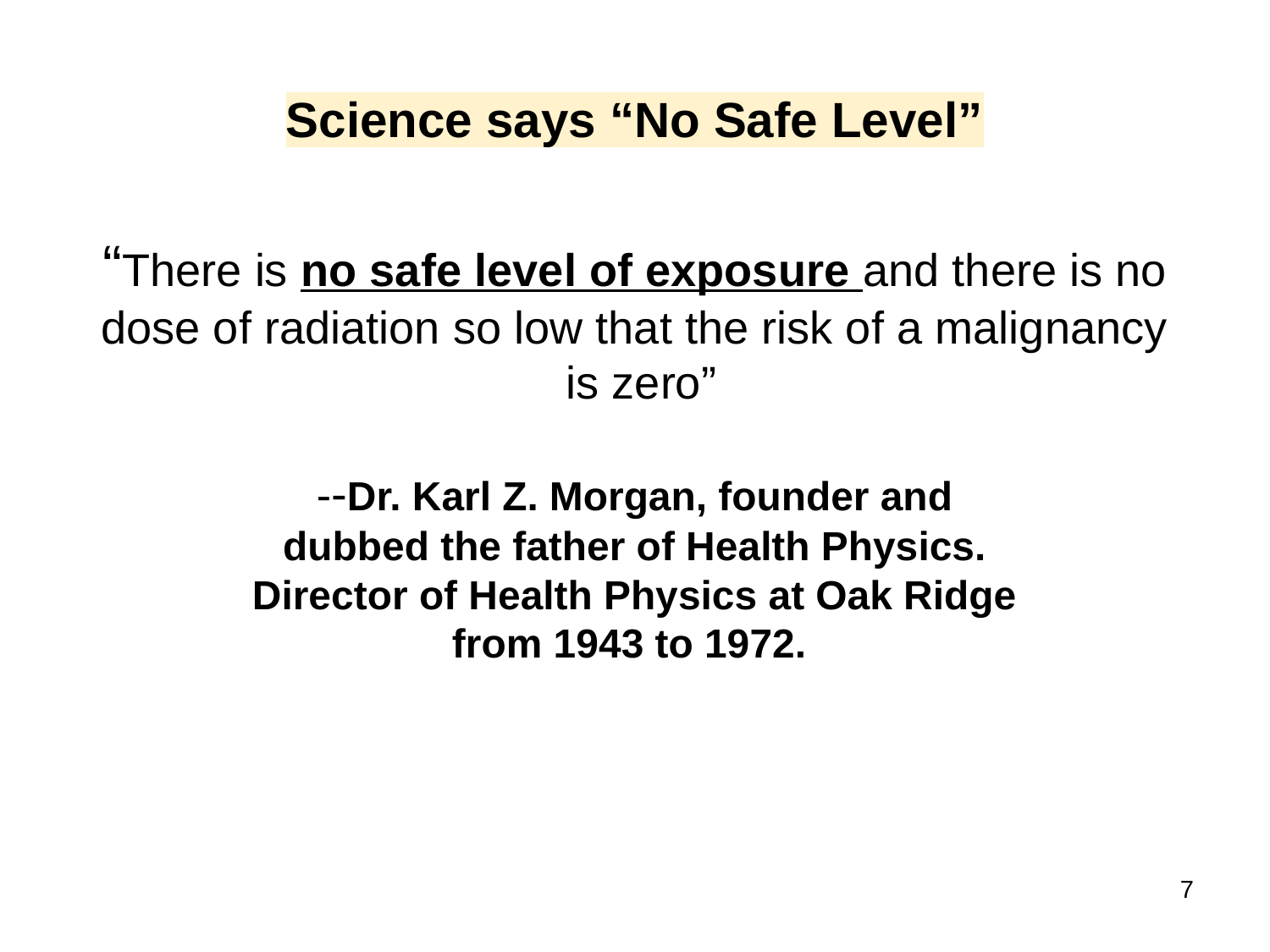

# Science says “No Safe Level”
“There is no safe level of exposure and there is no dose of radiation so low that the risk of a malignancy
 is zero”

--Dr. Karl Z. Morgan, founder and
dubbed the father of Health Physics.
Director of Health Physics at Oak Ridge
from 1943 to 1972.

7